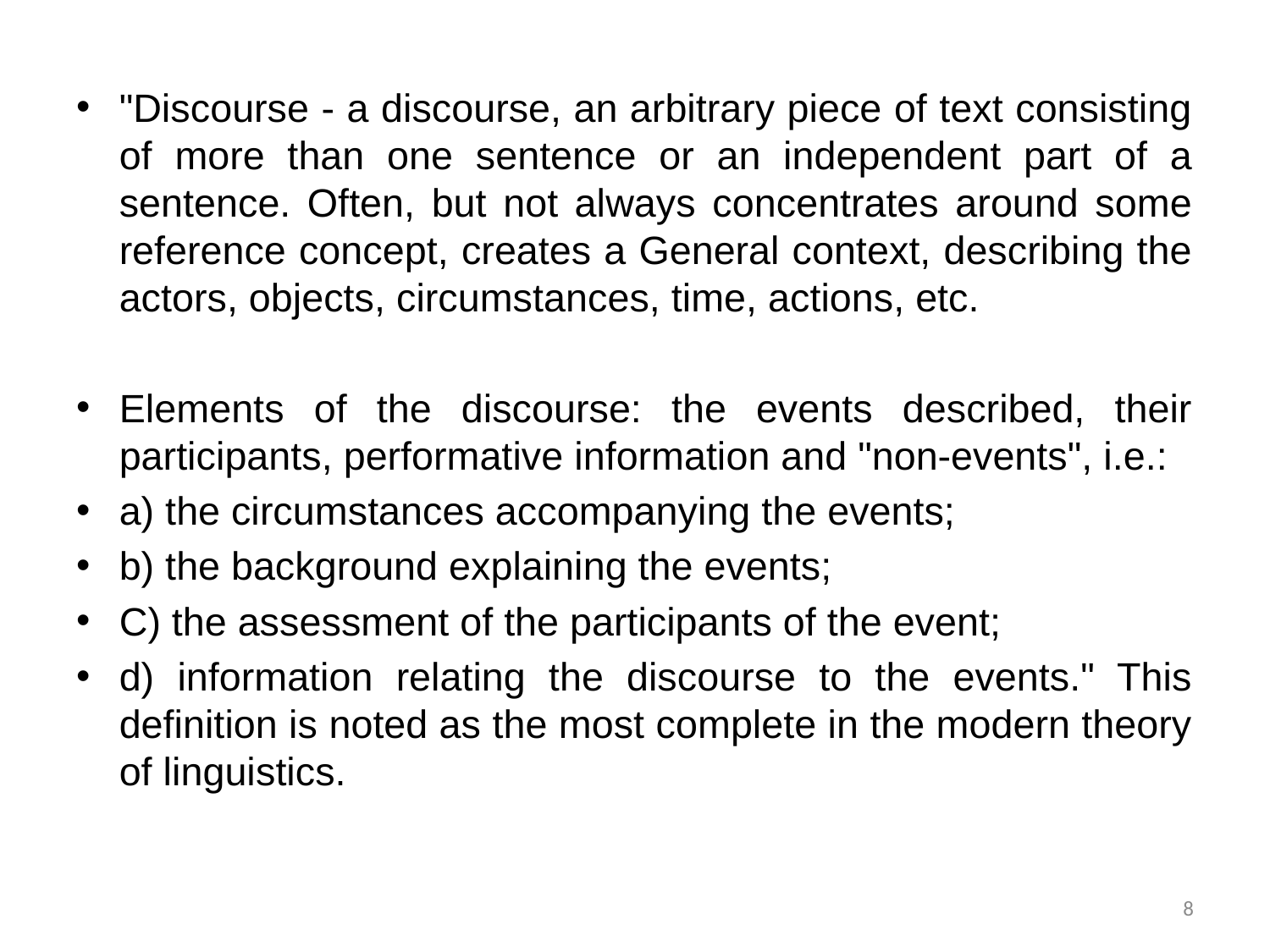

"Discourse - a discourse, an arbitrary piece of text consisting of more than one sentence or an independent part of a sentence. Often, but not always concentrates around some reference concept, creates a General context, describing the actors, objects, circumstances, time, actions, etc.

Elements of the discourse: the events described, their participants, performative information and "non-events", i.e.:
a) the circumstances accompanying the events;
b) the background explaining the events;
C) the assessment of the participants of the event;
d) information relating the discourse to the events." This definition is noted as the most complete in the modern theory of linguistics.

8